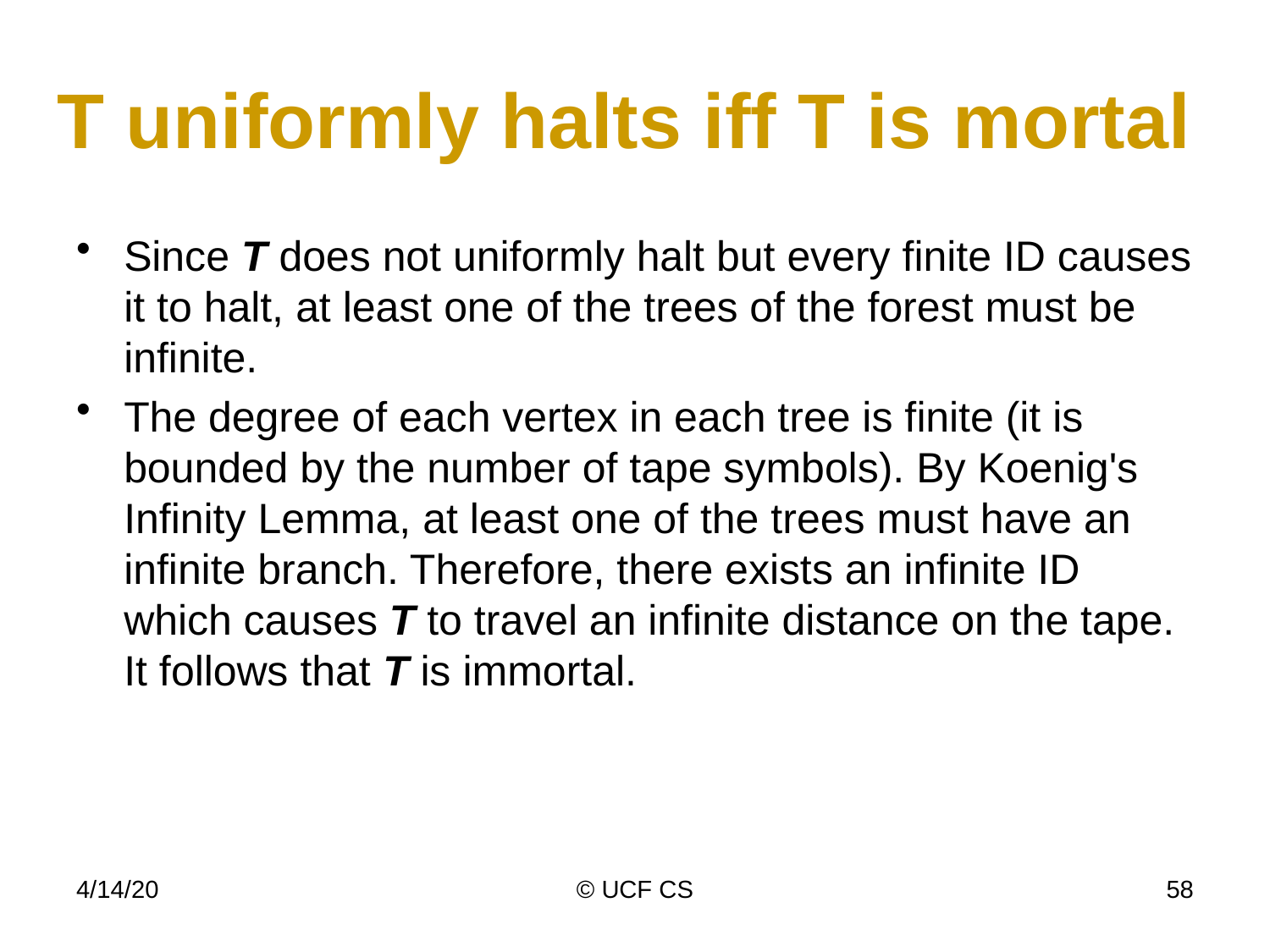

# T uniformly halts iff T is mortal
Since T does not uniformly halt but every finite ID causes it to halt, at least one of the trees of the forest must be infinite.
The degree of each vertex in each tree is finite (it is bounded by the number of tape symbols). By Koenig's Infinity Lemma, at least one of the trees must have an infinite branch. Therefore, there exists an infinite ID which causes T to travel an infinite distance on the tape. It follows that T is immortal.
4/14/20
© UCF CS
58